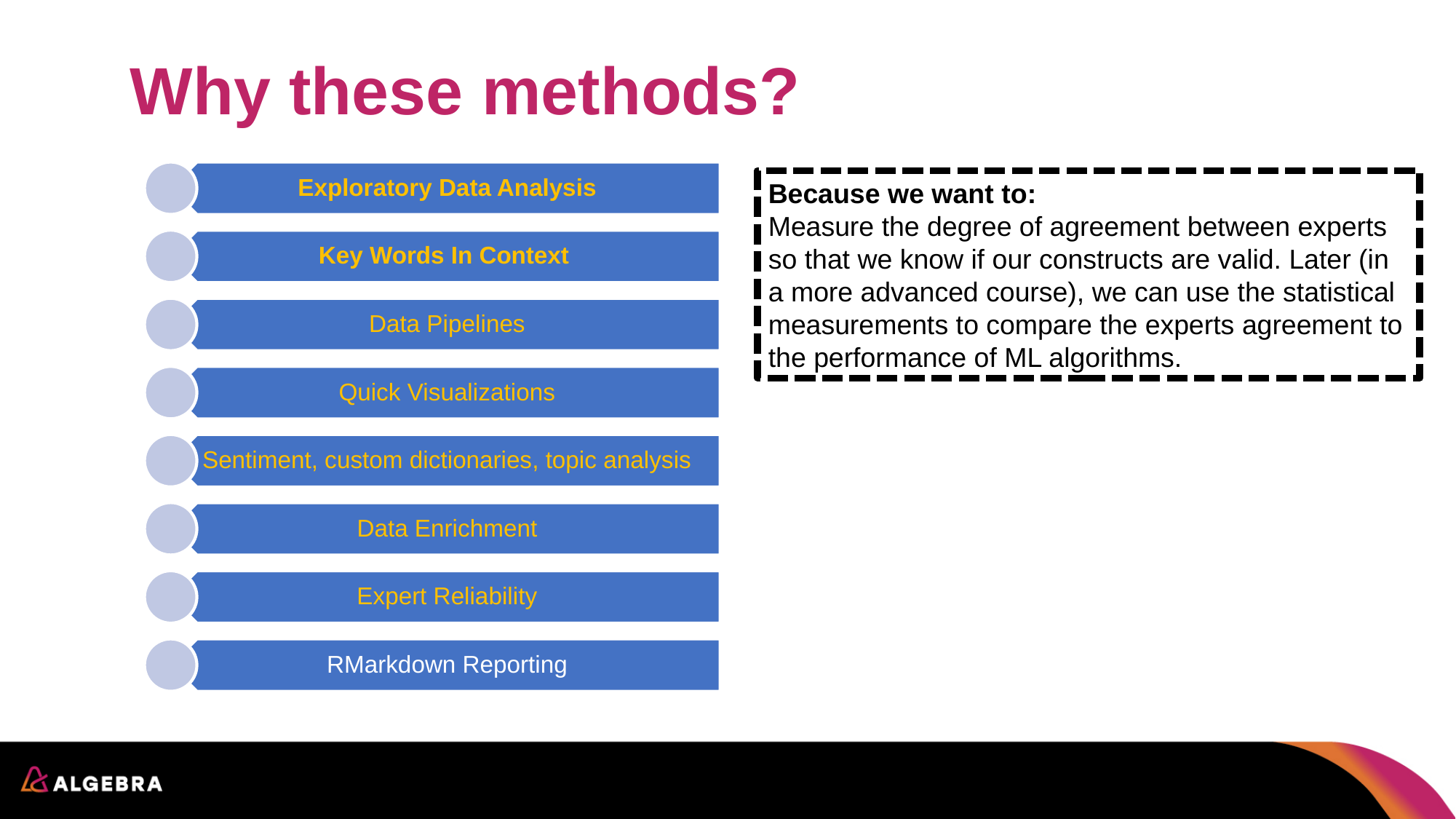

Why these methods?
Exploratory Data Analysis
Key Words In Context
Data Pipelines
Quick Visualizations
Sentiment, custom dictionaries, topic analysis
Data Enrichment
Expert Reliability
RMarkdown Reporting
Because we want to:
Measure the degree of agreement between experts so that we know if our constructs are valid. Later (in a more advanced course), we can use the statistical measurements to compare the experts agreement to the performance of ML algorithms.